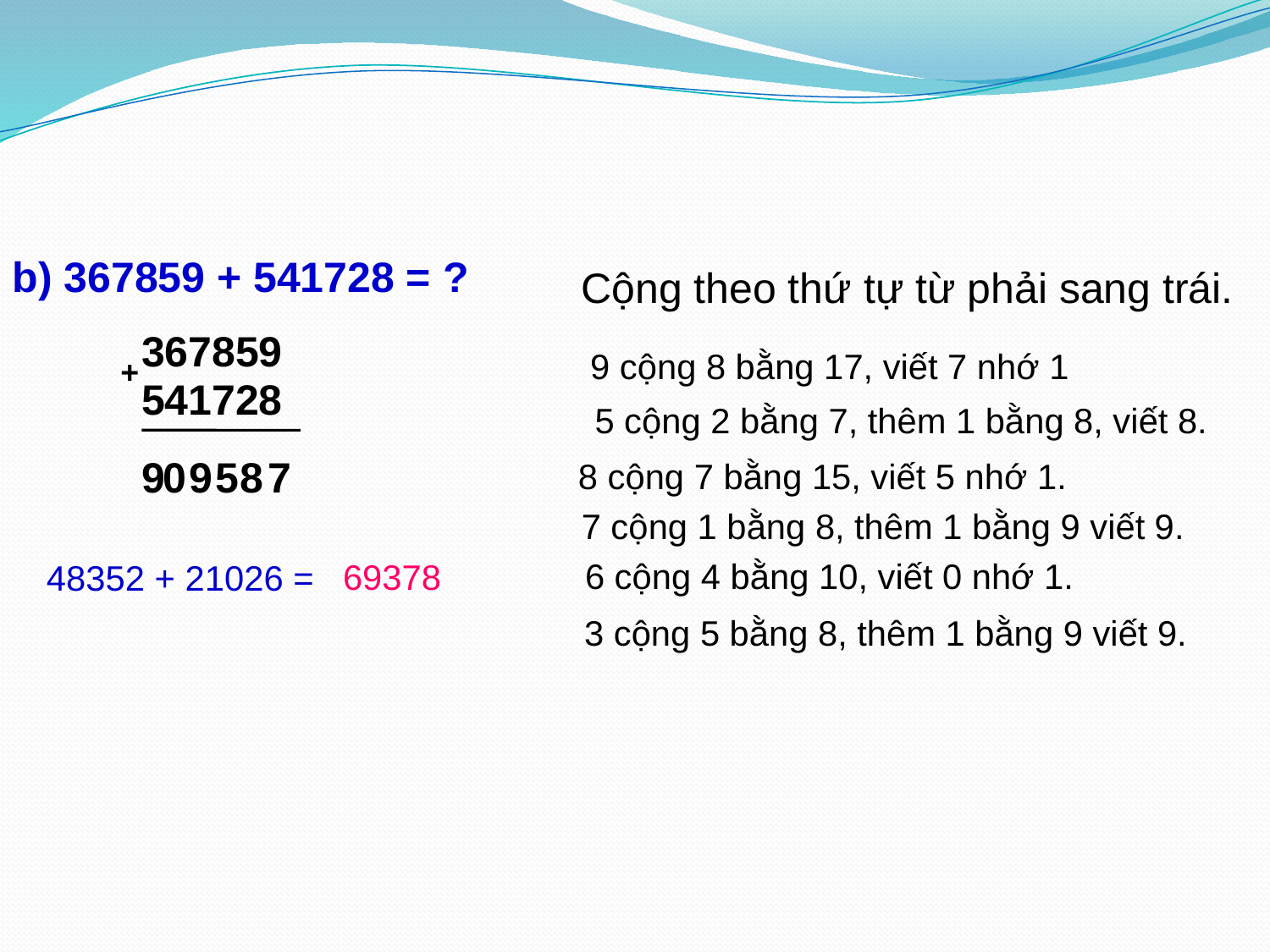

b) 367859 + 541728 = ?
Cộng theo thứ tự từ phải sang trái.
367859
9 cộng 8 bằng 17, viết 7 nhớ 1
+
541728
5 cộng 2 bằng 7, thêm 1 bằng 8, viết 8.

9
0
9
5
8
7
8 cộng 7 bằng 15, viết 5 nhớ 1.
7 cộng 1 bằng 8, thêm 1 bằng 9 viết 9.
6 cộng 4 bằng 10, viết 0 nhớ 1.
69378
48352 + 21026 =
3 cộng 5 bằng 8, thêm 1 bằng 9 viết 9.
.